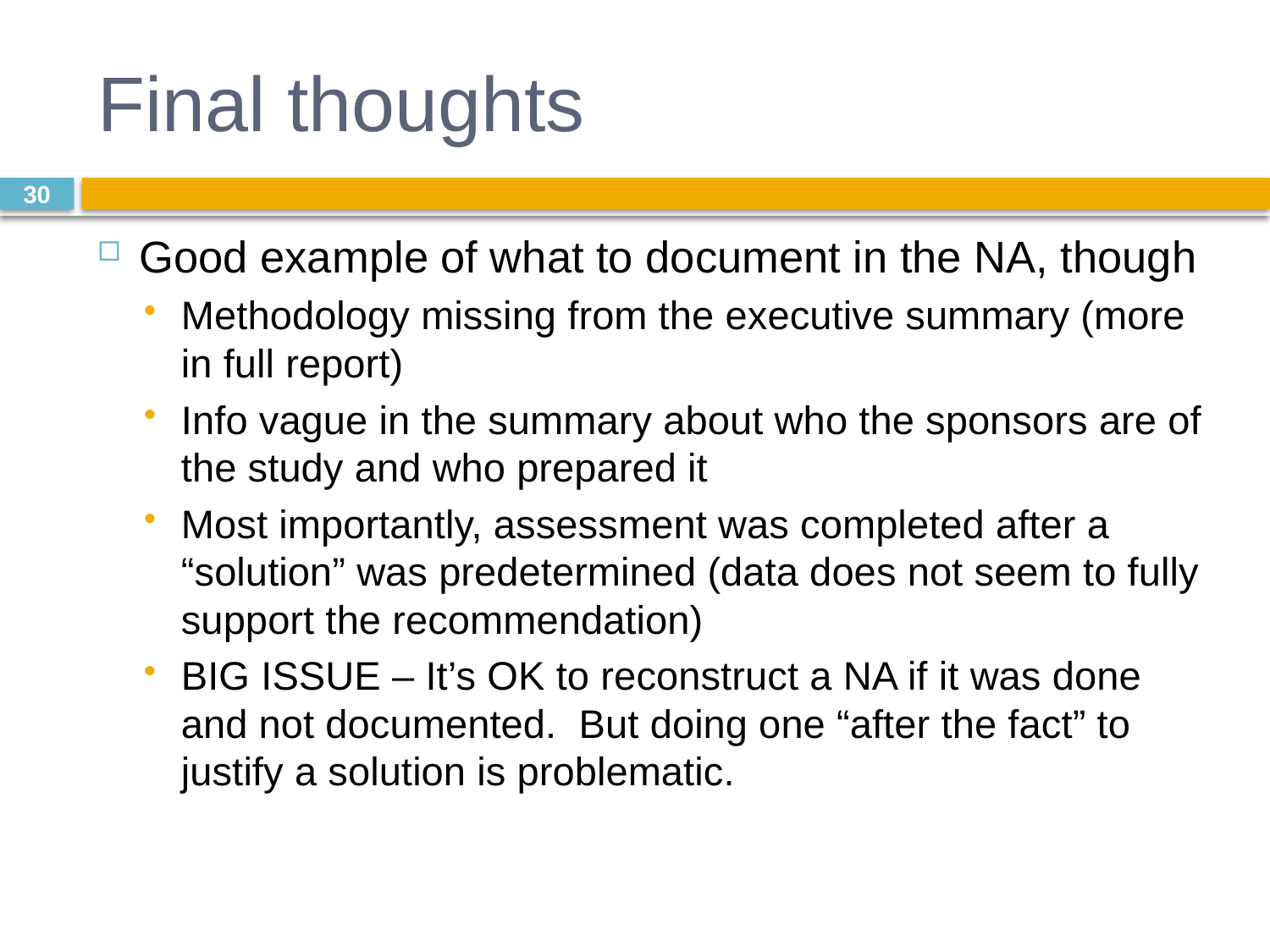

# Final thoughts
30
Good example of what to document in the NA, though
Methodology missing from the executive summary (more in full report)
Info vague in the summary about who the sponsors are of the study and who prepared it
Most importantly, assessment was completed after a “solution” was predetermined (data does not seem to fully support the recommendation)
BIG ISSUE – It’s OK to reconstruct a NA if it was done and not documented.  But doing one “after the fact” to justify a solution is problematic.